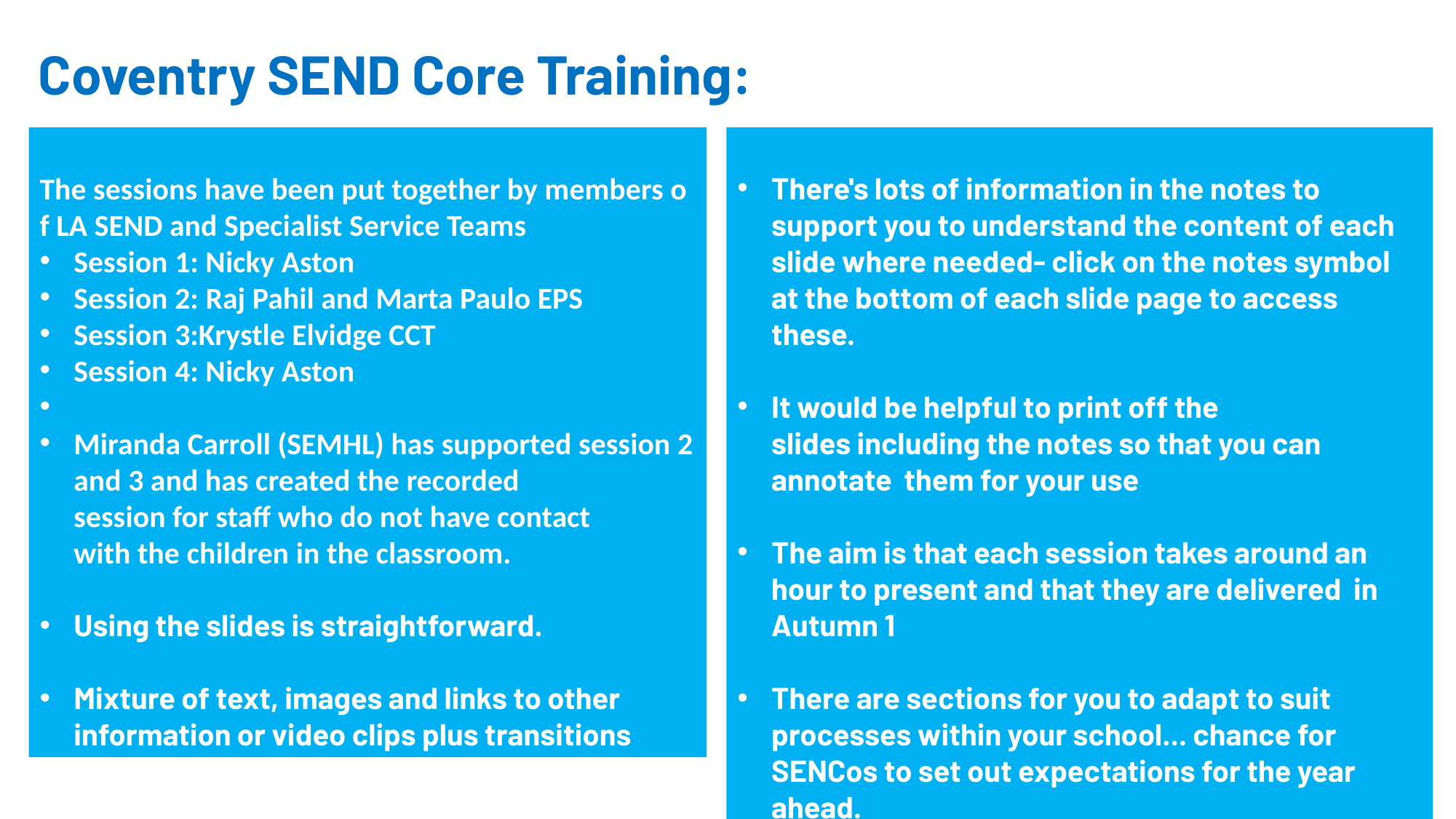

Coventry SEND Core Training:

There's lots of information in the notes to support you to understand the content of each slide where needed- click on the notes symbol at the bottom of each slide page to access these.

It would be helpful to print off the slides including the notes so that you can annotate  them for your use

The aim is that each session takes around an hour to present and that they are delivered  in Autumn 1

There are sections for you to adapt to suit processes within your school... chance for SENCos to set out expectations for the year ahead.

The sessions have been put together by members of LA SEND and Specialist Service Teams​
Session 1: Nicky Aston​
Session 2: Raj Pahil and Marta Paulo EPS ​
Session 3:Krystle Elvidge CCT​
Session 4: Nicky Aston​
​
Miranda Carroll (SEMHL) has supported session 2 and 3 and has created the recorded session for staff who do not have contact with the children in the classroom.

Using the slides is straightforward.

Mixture of text, images and links to other information or video clips plus transitions